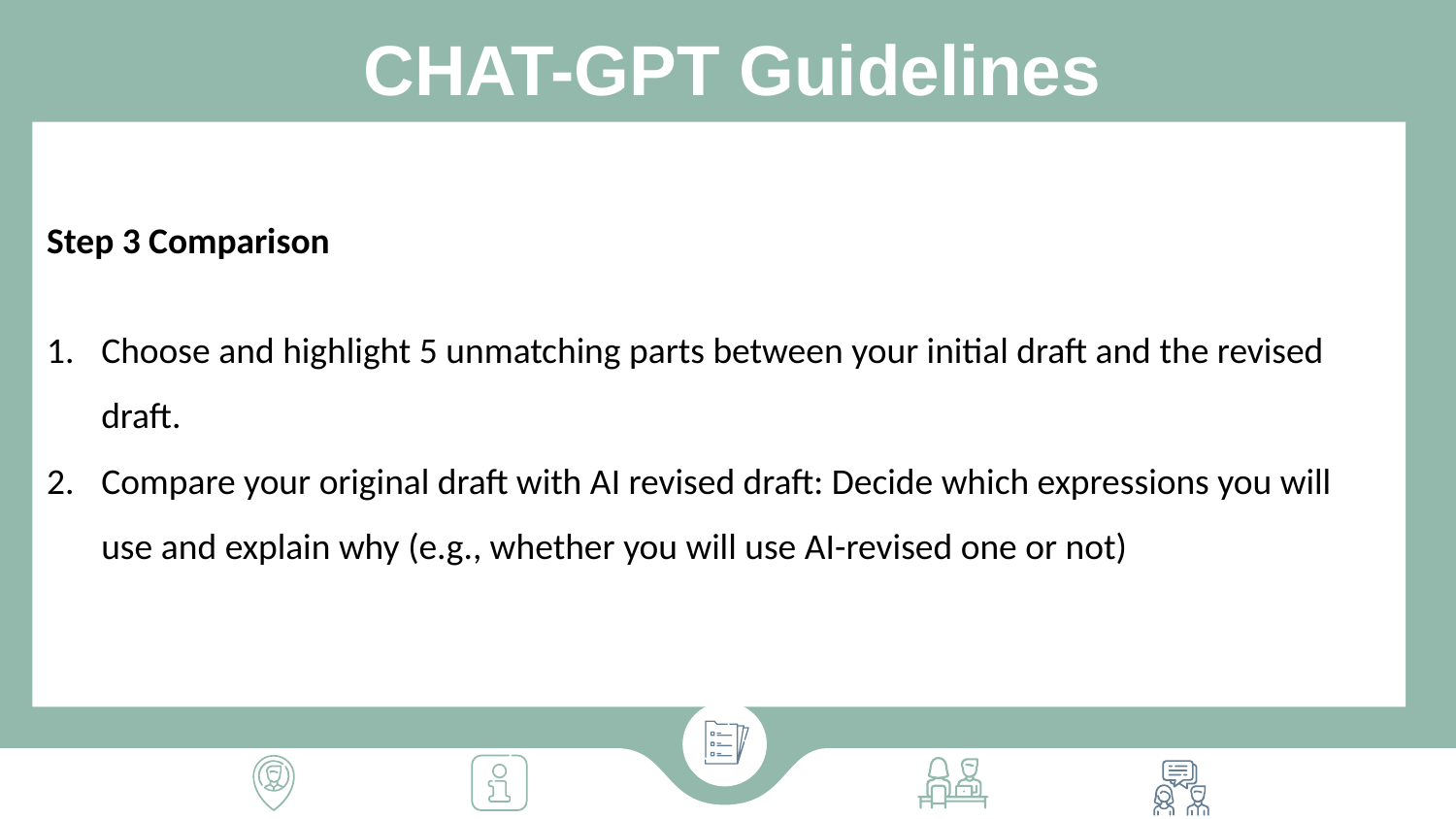

# CHAT-GPT Guidelines
Step 3 Comparison

Choose and highlight 5 unmatching parts between your initial draft and the revised draft.
Compare your original draft with AI revised draft: Decide which expressions you will use and explain why (e.g., whether you will use AI-revised one or not)

a